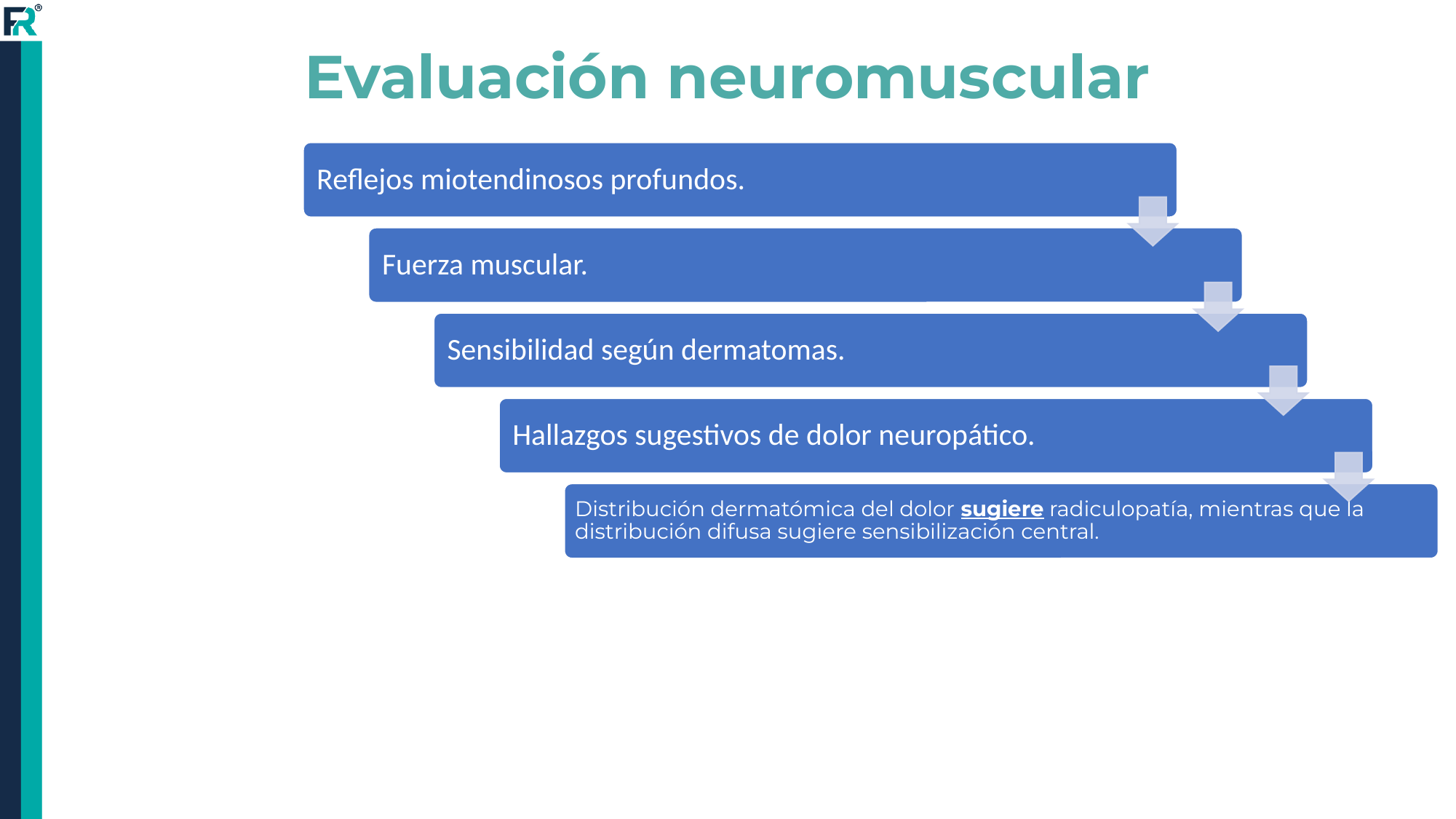

# Evaluación neuromuscular
Reflejos miotendinosos profundos.
Fuerza muscular.
Sensibilidad según dermatomas.
Hallazgos sugestivos de dolor neuropático.
Distribución dermatómica del dolor sugiere radiculopatía, mientras que la distribución difusa sugiere sensibilización central.